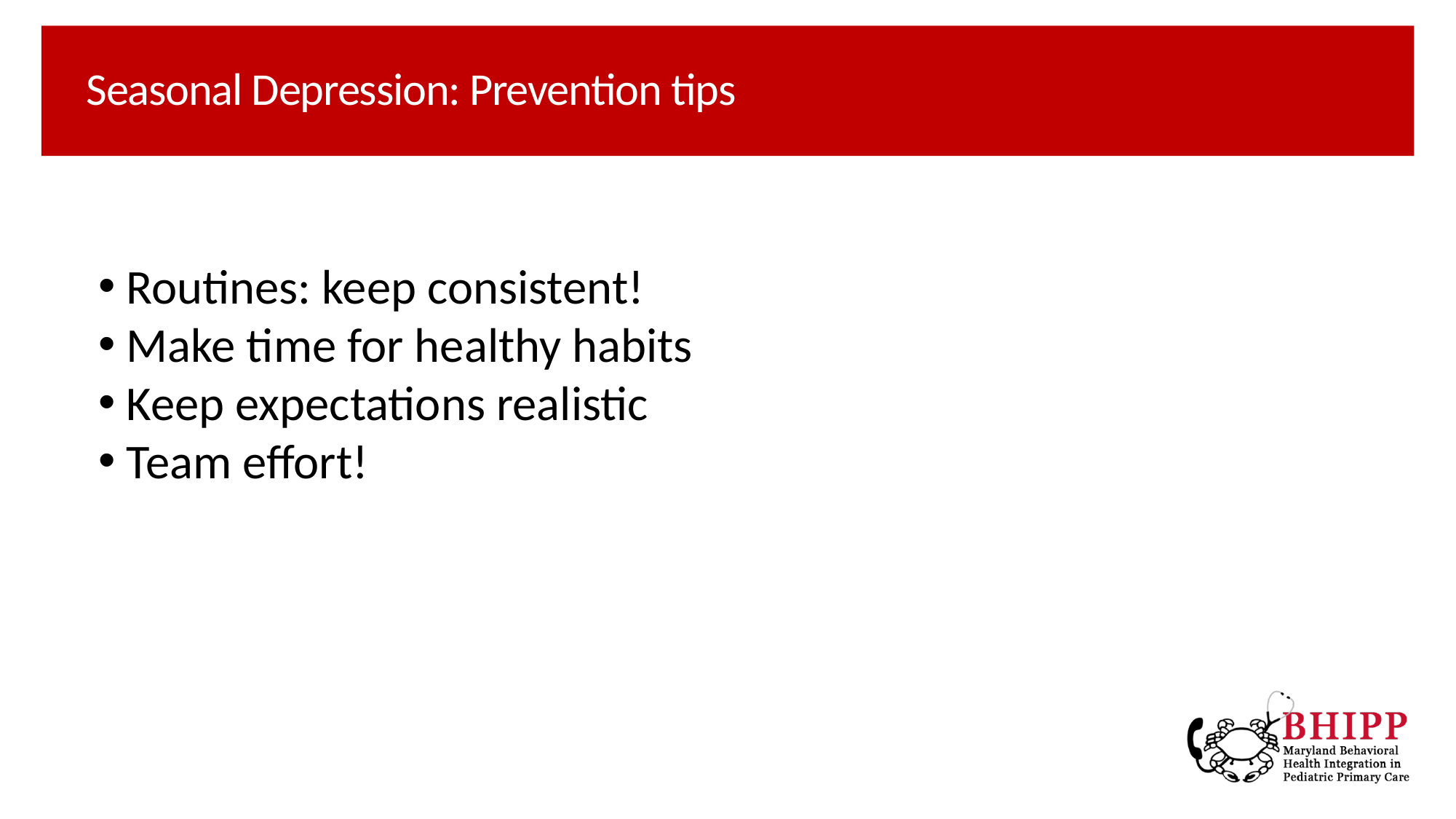

# Seasonal Depression: Prevention tips
 Routines: keep consistent!
 Make time for healthy habits
 Keep expectations realistic
 Team effort!